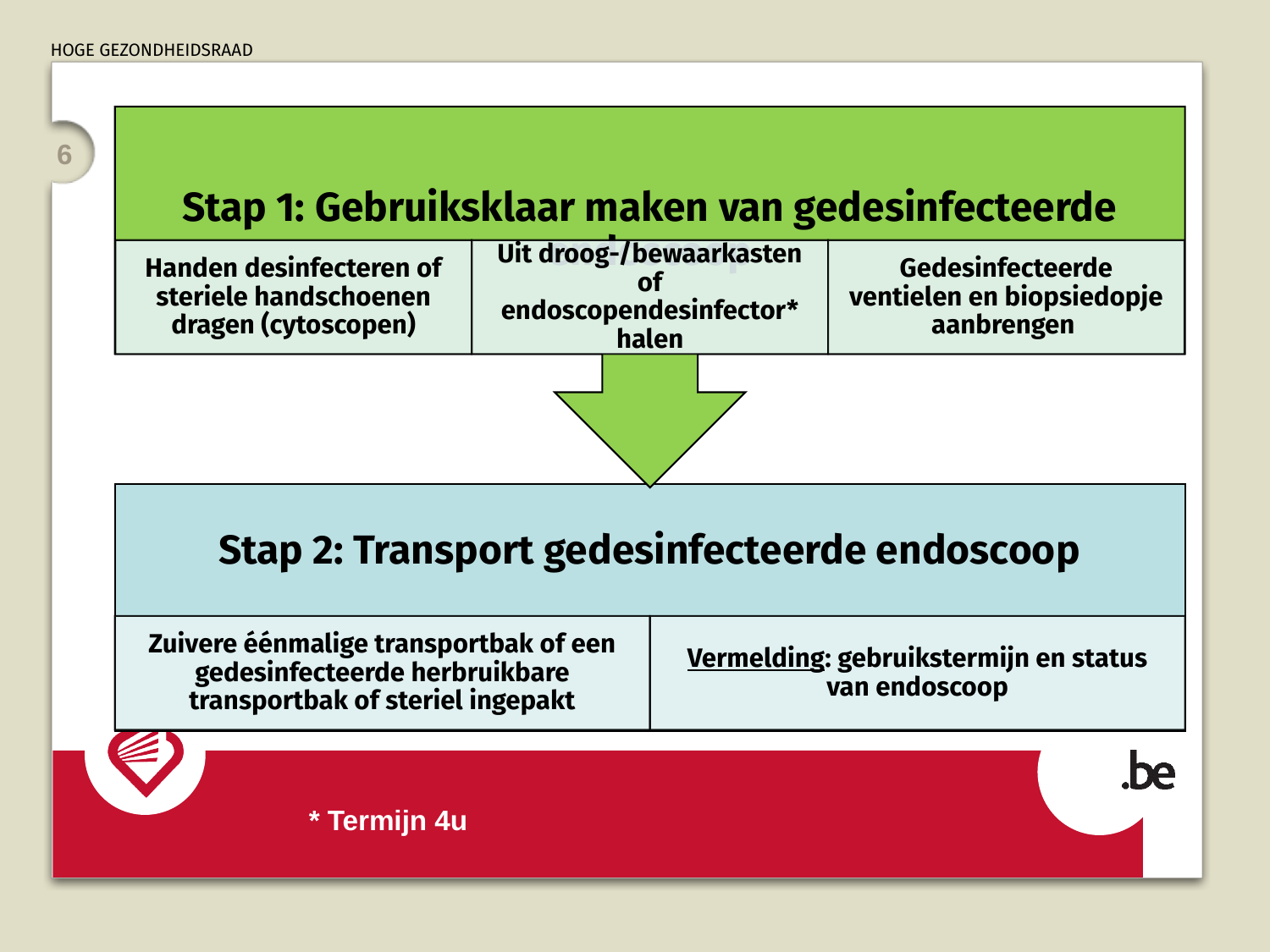

Stap 2: Transport gedesinfecteerde endoscoop
Zuivere éénmalige transportbak of een gedesinfecteerde herbruikbare transportbak of steriel ingepakt
Vermelding: gebruikstermijn en status van endoscoop
Stap 1: Gebruiksklaar maken van gedesinfecteerde endoscoop
Handen desinfecteren of steriele handschoenen dragen (cytoscopen)
Uit droog-/bewaarkasten of endoscopendesinfector* halen
Gedesinfecteerde ventielen en biopsiedopje aanbrengen
6
* Termijn 4u